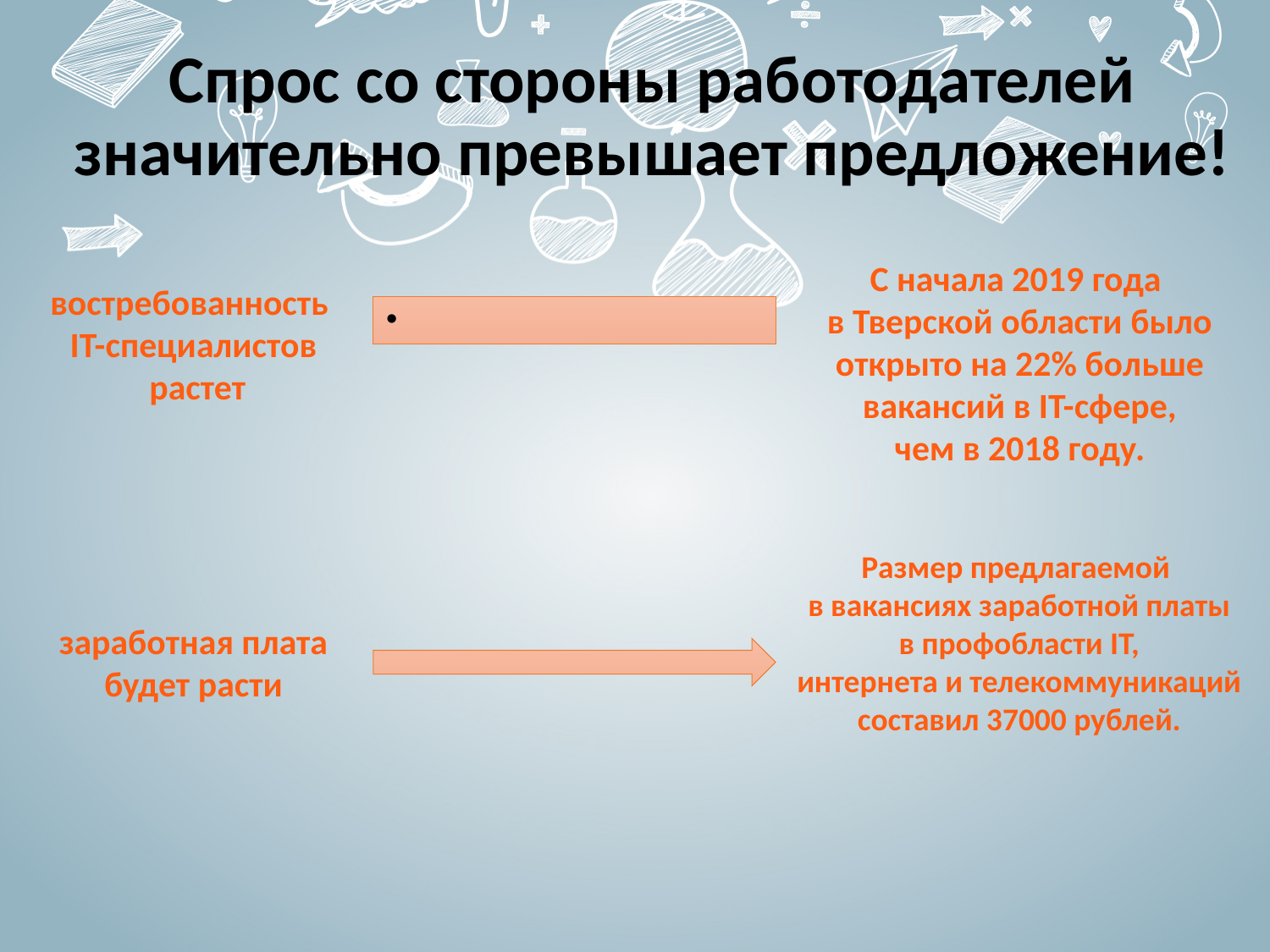

# Спрос со стороны работодателей значительно превышает предложение!
С начала 2019 года
 в Тверской области было
 открыто на 22% больше
 вакансий в IT-сфере,
 чем в 2018 году.
востребованность
IT-специалистов
 растет

Размер предлагаемой
 в вакансиях заработной платы
 в профобласти IT,
 интернета и телекоммуникаций
 составил 37000 рублей.
заработная плата будет расти